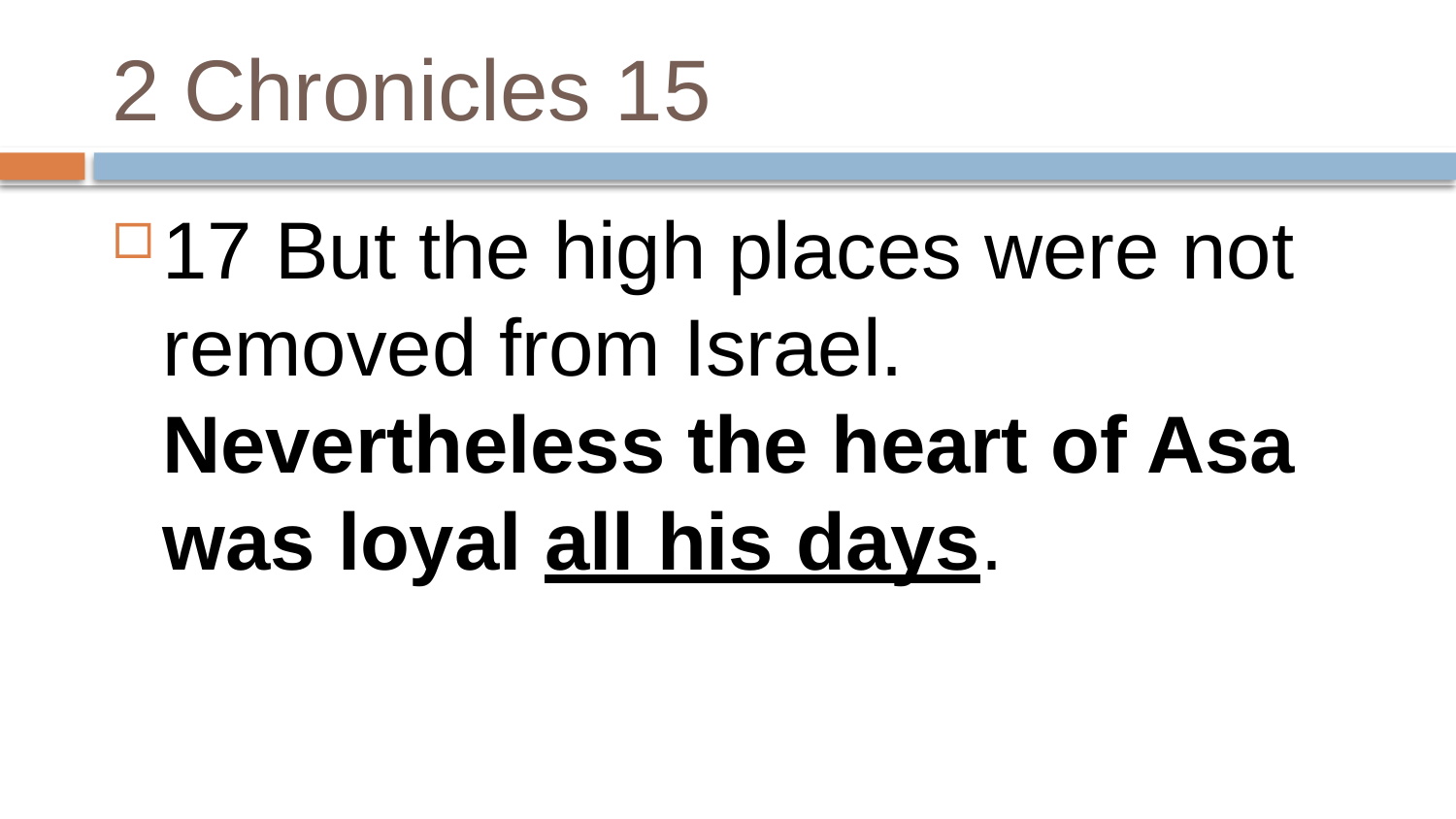

# 2 Chronicles 15
17 But the high places were not removed from Israel. Nevertheless the heart of Asa was loyal all his days.